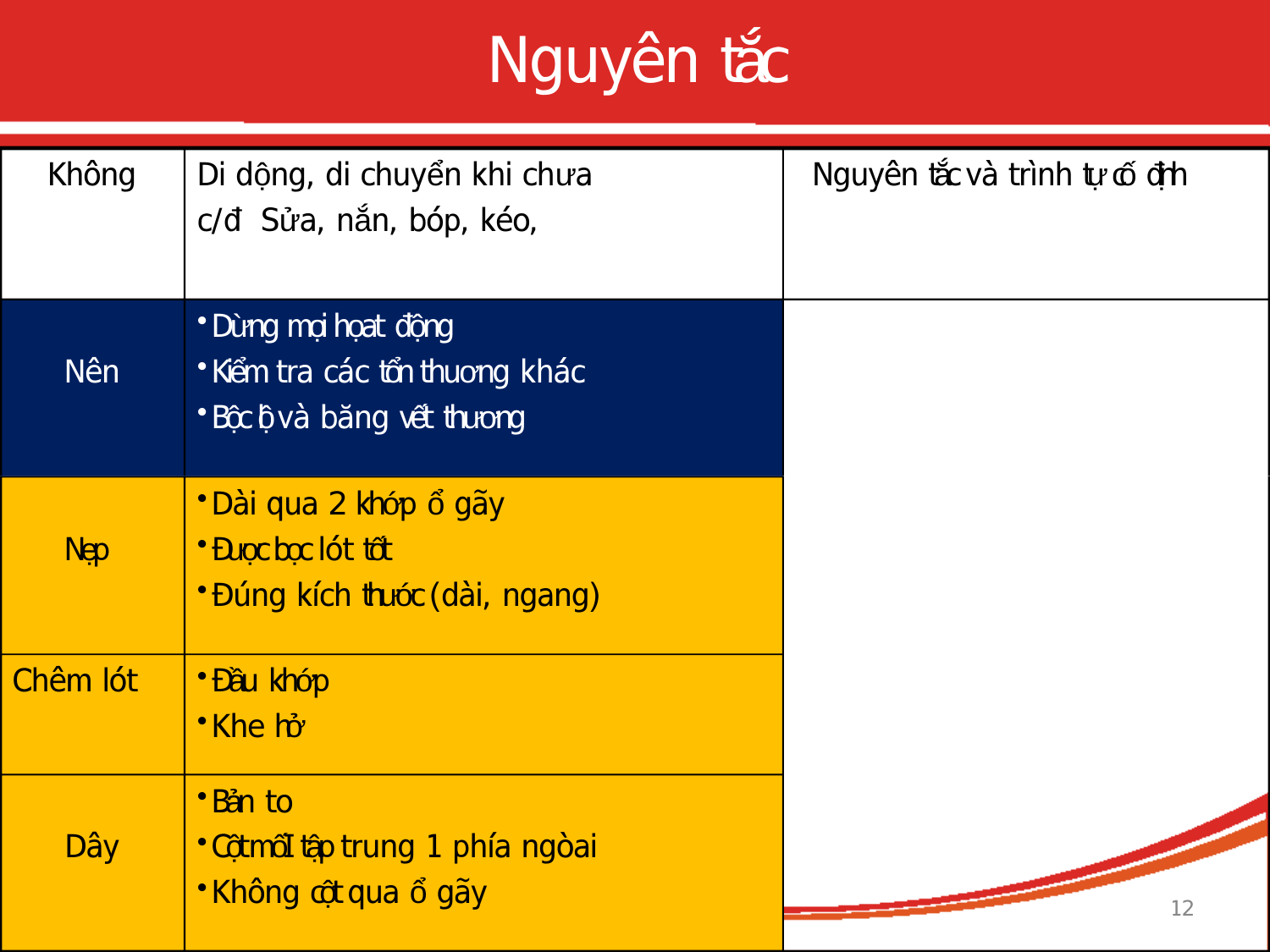

# Nguyên tắc
Di dộng, di chuyển khi chưa c/đ  Sửa, nắn, bóp, kéo,

Không
Nguyên tắc và trình tự cố định
Dừng mọi họat động
Kiểm tra các tổn thuơng khác
Bộc lộ và băng vết thương
Nên
Dài qua 2 khớp ổ gãy
Được bọc lót tốt
Đúng kích thước (dài, ngang)

Nẹp
Đầu khớp
Khe hở
Chêm lót
Bản to
Cột mốI tập trung 1 phía ngòai
Không cột qua ổ gãy

Dây
12